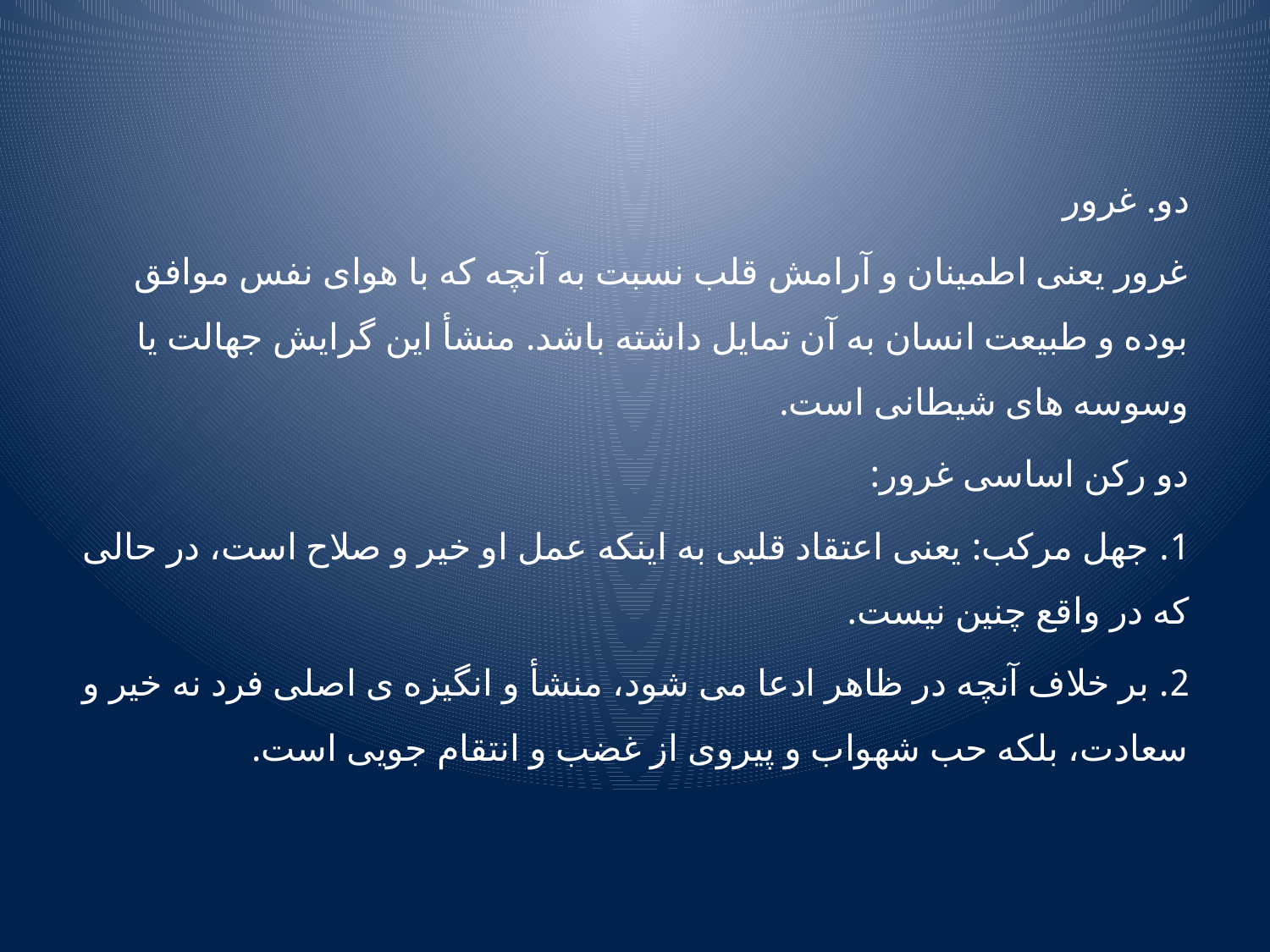

دو. غرور
غرور یعنی اطمینان و آرامش قلب نسبت به آنچه که با هوای نفس موافق بوده و طبیعت انسان به آن تمایل داشته باشد. منشأ این گرایش جهالت یا وسوسه های شیطانی است.
دو رکن اساسی غرور:
1. جهل مرکب: یعنی اعتقاد قلبی به اینکه عمل او خیر و صلاح است، در حالی که در واقع چنین نیست.
2. بر خلاف آنچه در ظاهر ادعا می شود، منشأ و انگیزه ی اصلی فرد نه خیر و سعادت، بلکه حب شهواب و پیروی از غضب و انتقام جویی است.